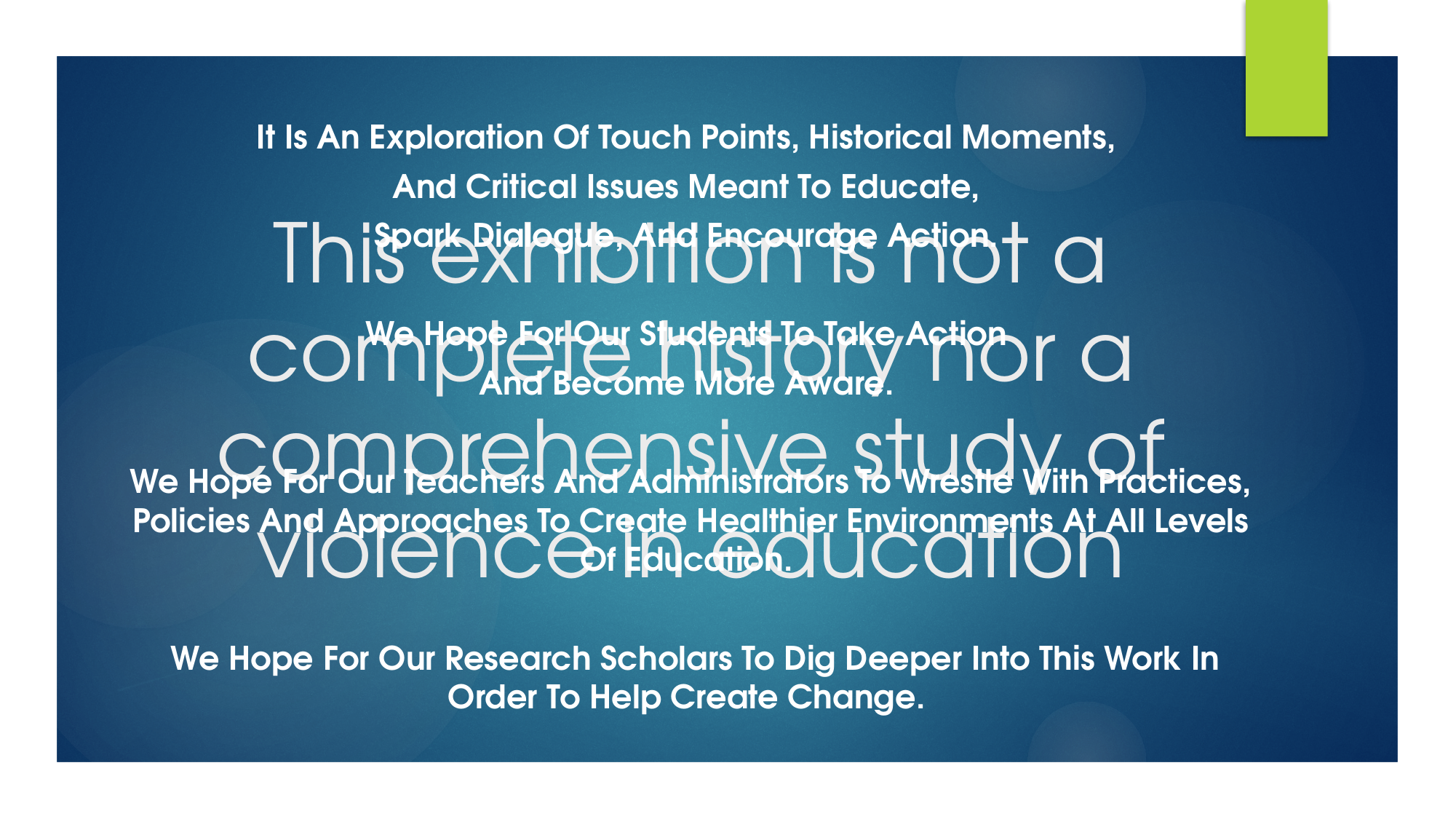

It Is An Exploration Of Touch Points, Historical Moments,
And Critical Issues Meant To Educate,
Spark Dialogue, And Encourage Action.

We Hope For Our Students To Take Action
And Become More Aware.

We Hope For Our Teachers And Administrators To Wrestle With Practices, Policies And Approaches To Create Healthier Environments At All Levels Of Education.

 We Hope For Our Research Scholars To Dig Deeper Into This Work In Order To Help Create Change.
# This exhibition is not a complete history nor a comprehensive study of violence in education